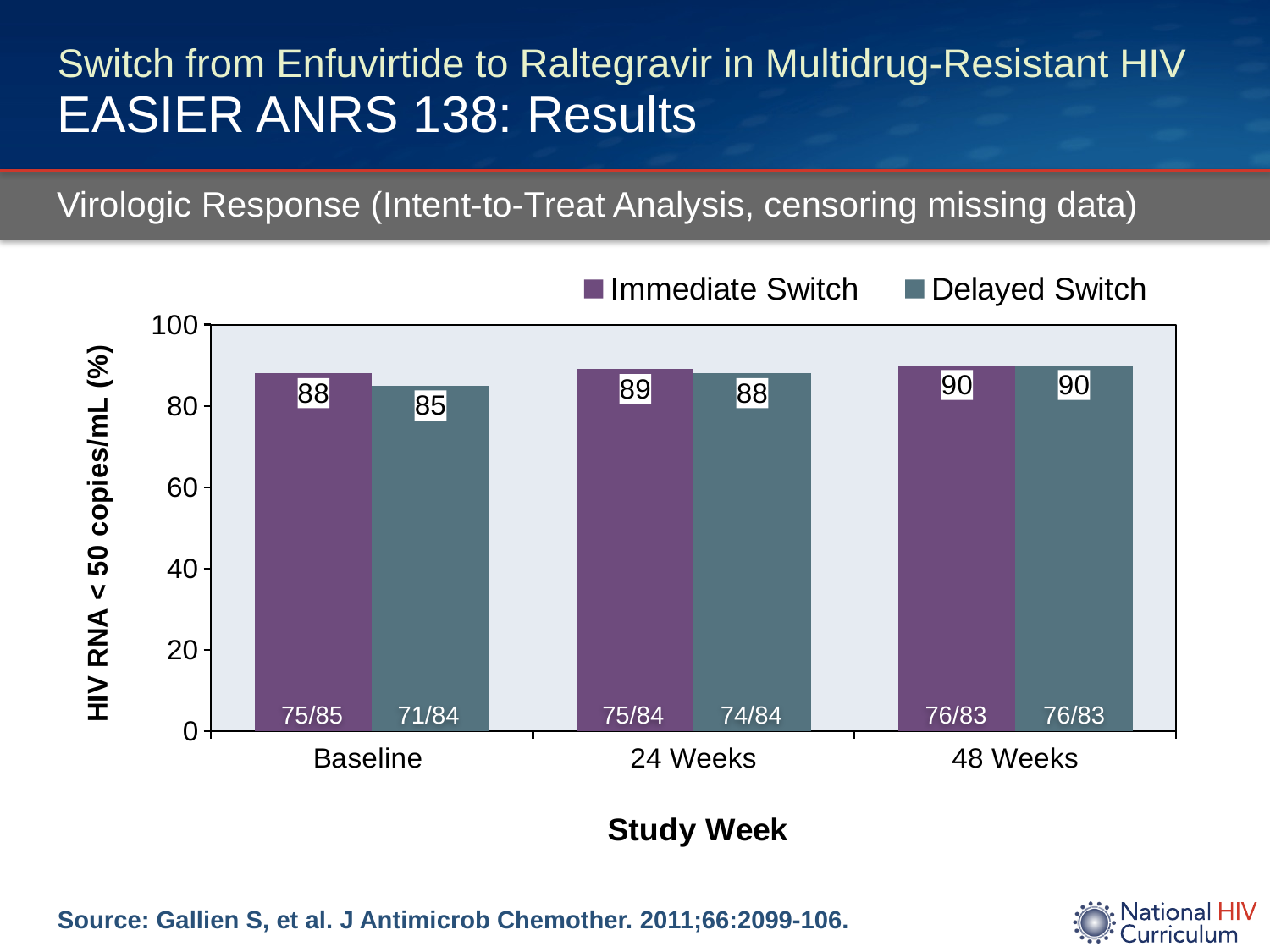

# Switch from Enfuvirtide to Raltegravir in Multidrug-Resistant HIV EASIER ANRS 138: Results
Virologic Response (Intent-to-Treat Analysis, censoring missing data)

### Chart

| Category | Immediate Switch | Delayed Switch  |
|---|---|---|
| Baseline  | 88.0 | 85.0 |
| 24 Weeks | 89.0 | 88.0 |
| 48 Weeks | 90.0 | 90.0 |
75/85
71/84
75/84
74/84
76/83
76/83
Source: Gallien S, et al. J Antimicrob Chemother. 2011;66:2099-106.